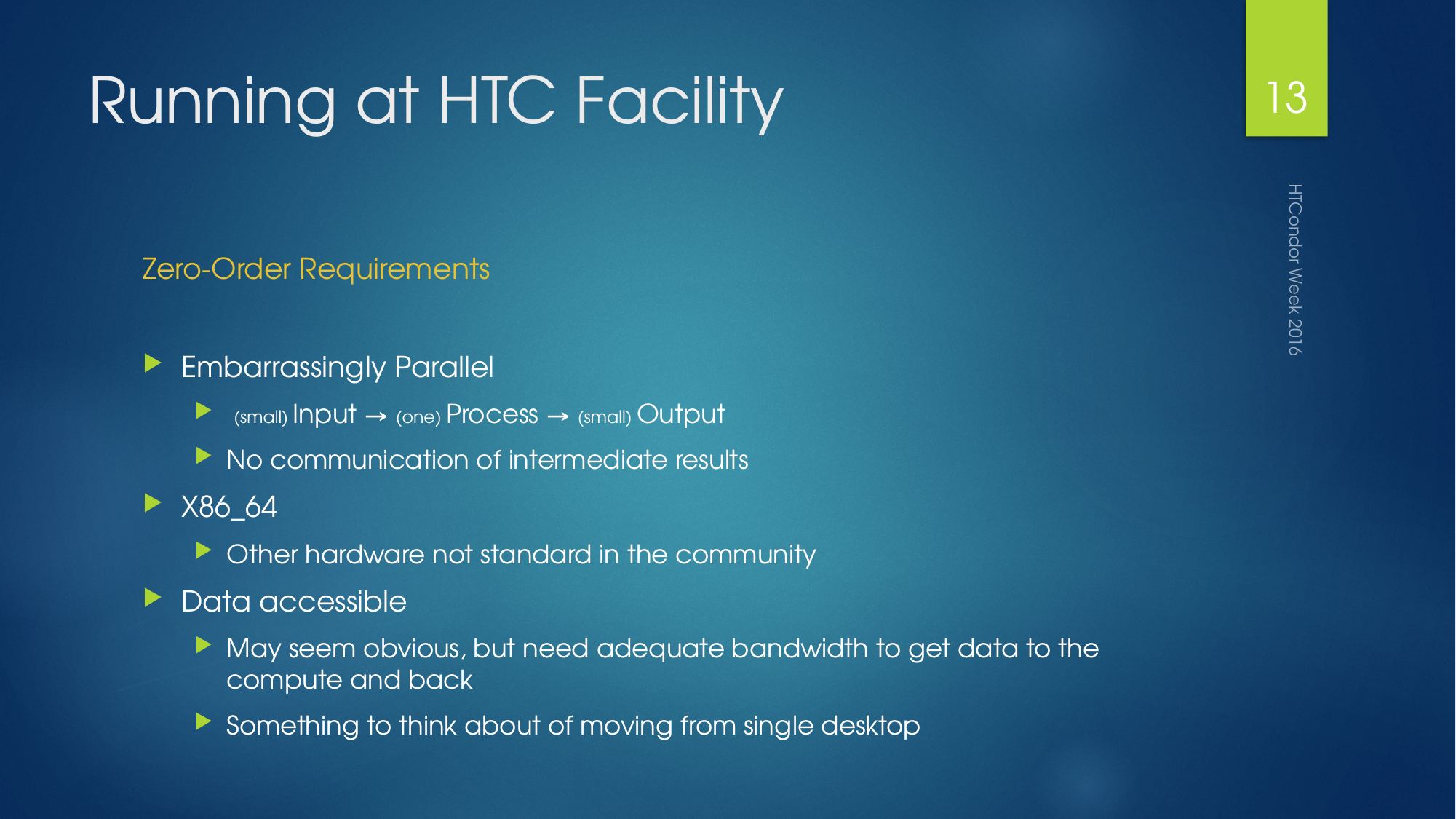

13
# Running at HTC Facility
Zero-Order Requirements

Embarrassingly Parallel
 (small) Input → (one) Process → (small) Output
No communication of intermediate results
X86_64
Other hardware not standard in the community
Data accessible
May seem obvious, but need adequate bandwidth to get data to the compute and back
Something to think about of moving from single desktop

HTCondor Week 2016